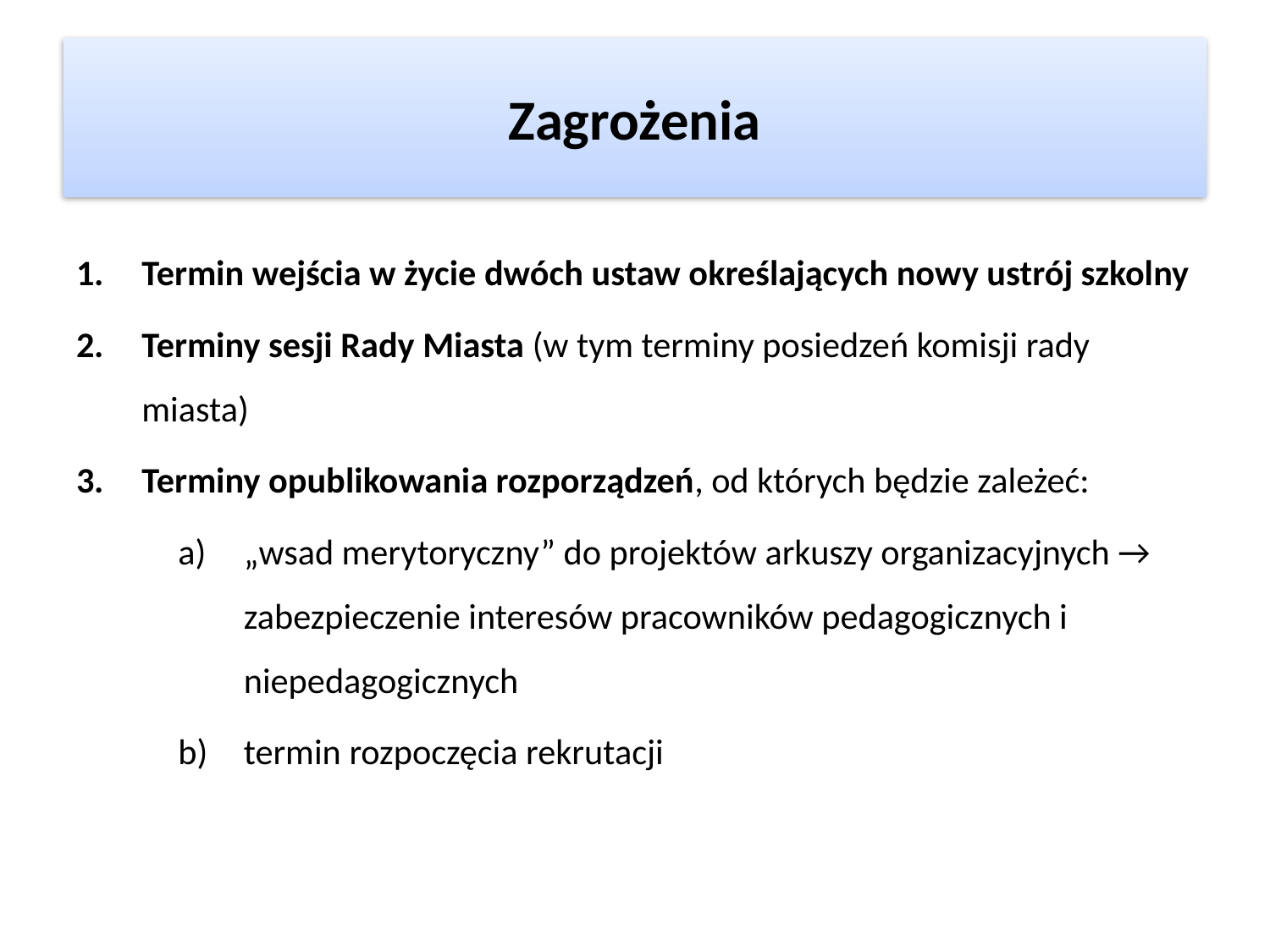

# Zagrożenia
Termin wejścia w życie dwóch ustaw określających nowy ustrój szkolny
Terminy sesji Rady Miasta (w tym terminy posiedzeń komisji rady miasta)
Terminy opublikowania rozporządzeń, od których będzie zależeć:
„wsad merytoryczny” do projektów arkuszy organizacyjnych → zabezpieczenie interesów pracowników pedagogicznych i niepedagogicznych
termin rozpoczęcia rekrutacji